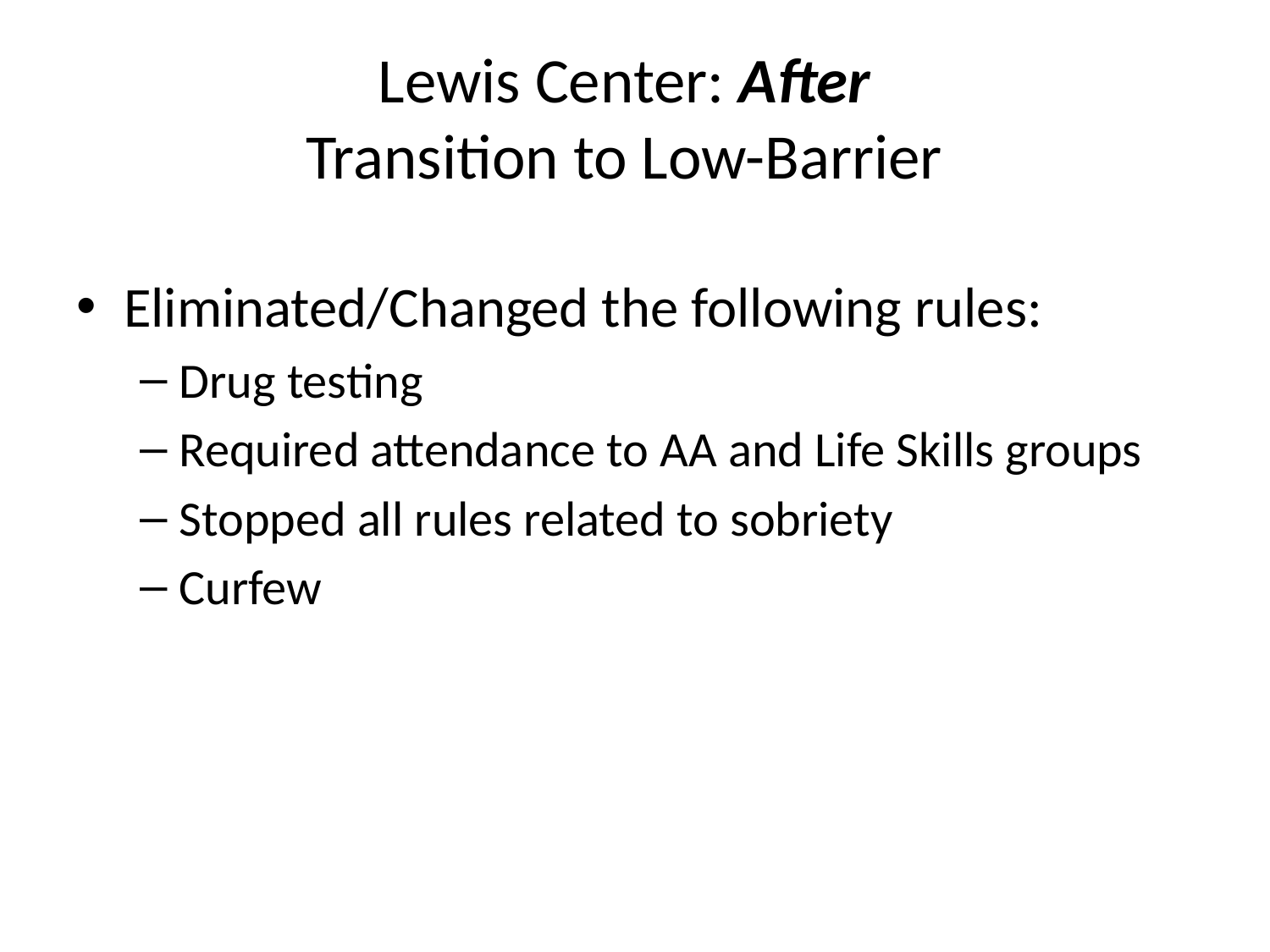

# Lewis Center: After Transition to Low-Barrier
Eliminated/Changed the following rules:
Drug testing
Required attendance to AA and Life Skills groups
Stopped all rules related to sobriety
Curfew